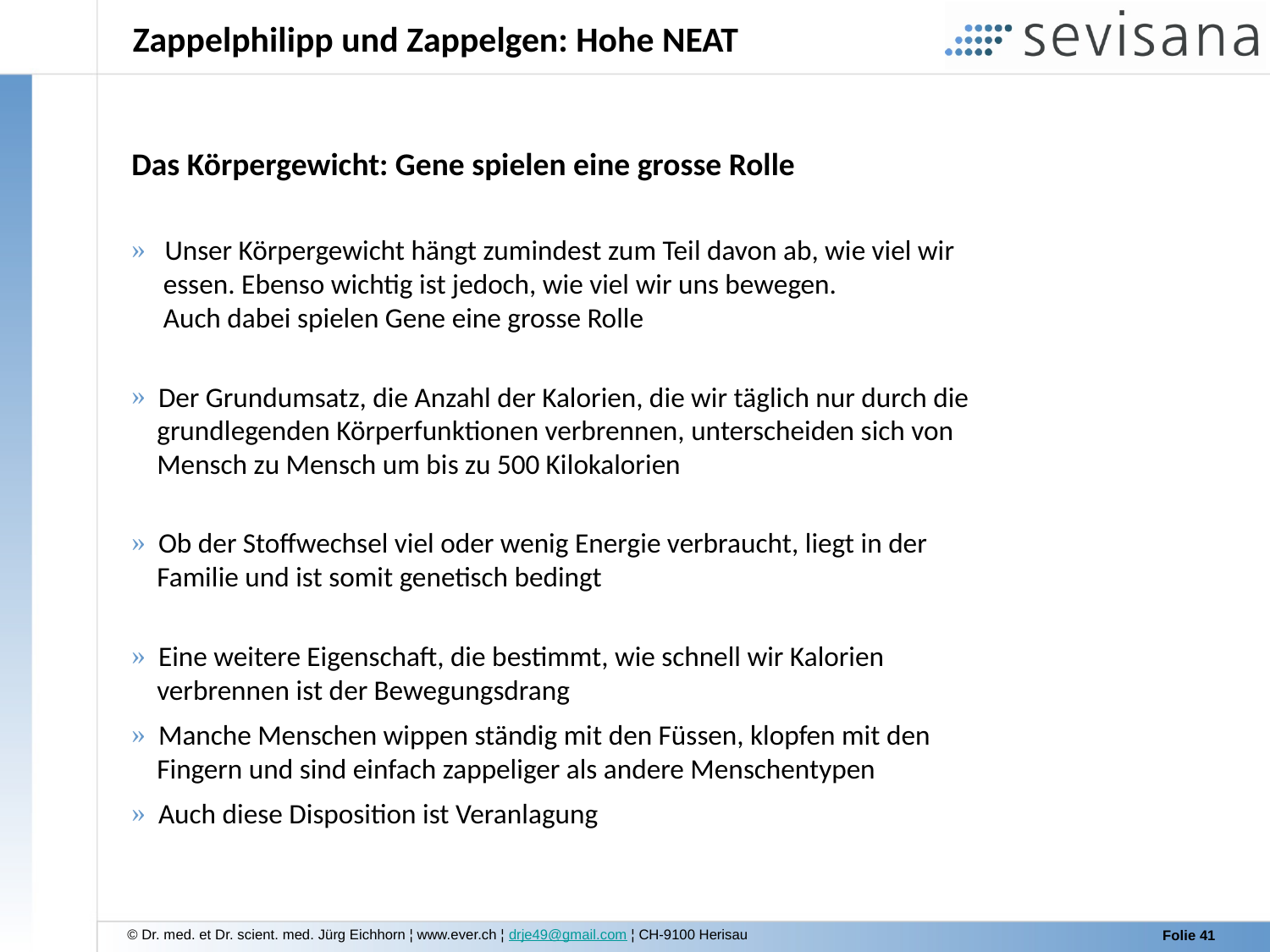

# Zappelphilipp und Zappelgen: Hohe NEAT
Das Körpergewicht: Gene spielen eine grosse Rolle
   Unser Körpergewicht hängt zumindest zum Teil davon ab, wie viel wir
     essen. Ebenso wichtig ist jedoch, wie viel wir uns bewegen.
     Auch dabei spielen Gene eine grosse Rolle
  Der Grundumsatz, die Anzahl der Kalorien, die wir täglich nur durch die
    grundlegenden Körperfunktionen verbrennen, unterscheiden sich von
    Mensch zu Mensch um bis zu 500 Kilokalorien
  Ob der Stoffwechsel viel oder wenig Energie verbraucht, liegt in der
    Familie und ist somit genetisch bedingt
  Eine weitere Eigenschaft, die bestimmt, wie schnell wir Kalorien
    verbrennen ist der Bewegungsdrang
  Manche Menschen wippen ständig mit den Füssen, klopfen mit den
    Fingern und sind einfach zappeliger als andere Menschentypen
  Auch diese Disposition ist Veranlagung